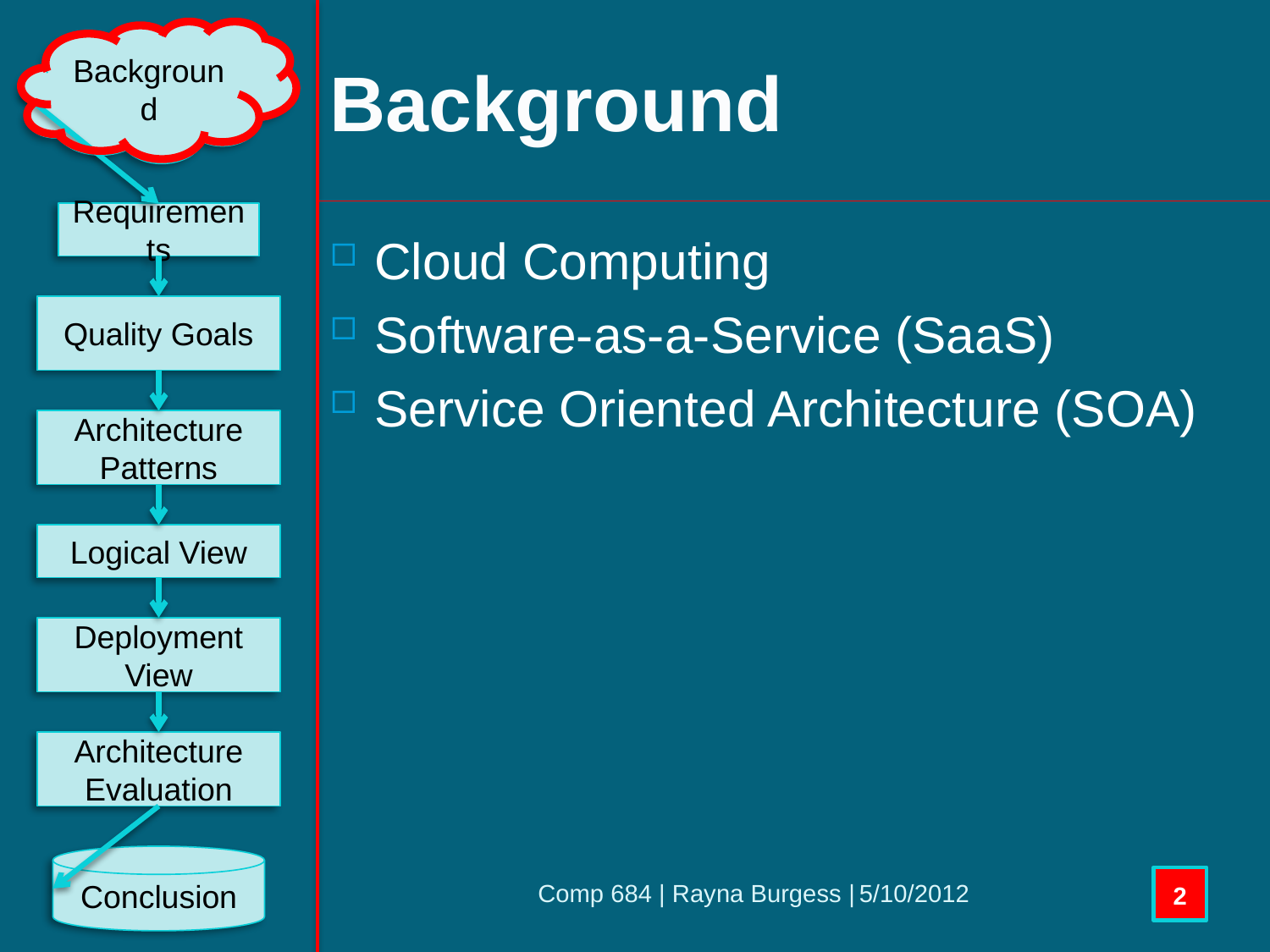

# Background
Cloud Computing
Software-as-a-Service (SaaS)
Service Oriented Architecture (SOA)
Comp 684 | Rayna Burgess |
5/10/2012
2